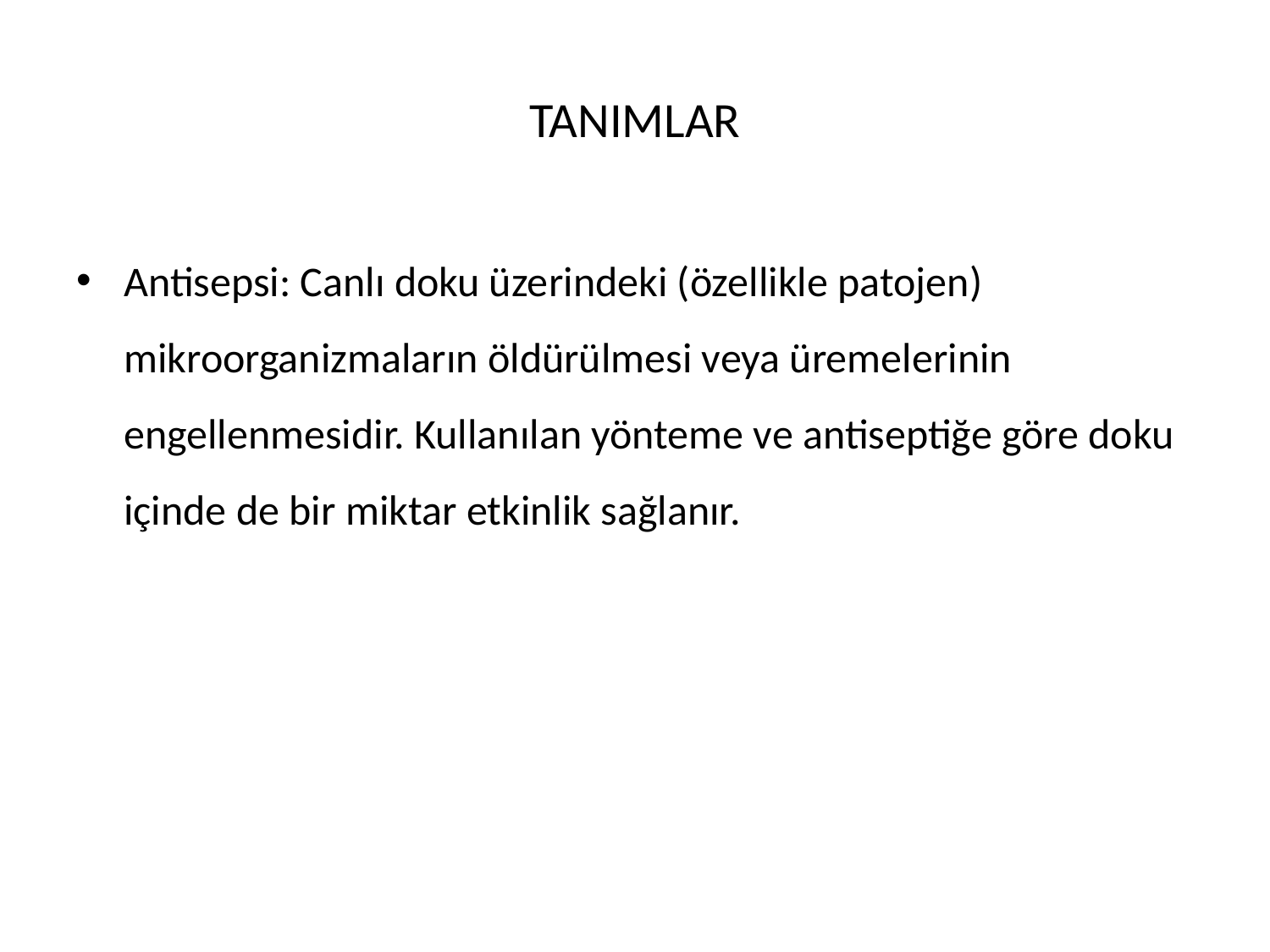

# TANIMLAR
Antisepsi: Canlı doku üzerindeki (özellikle patojen) mikroorganizmaların öldürülmesi veya üremelerinin engellenmesidir. Kullanılan yönteme ve antiseptiğe göre doku içinde de bir miktar etkinlik sağlanır.